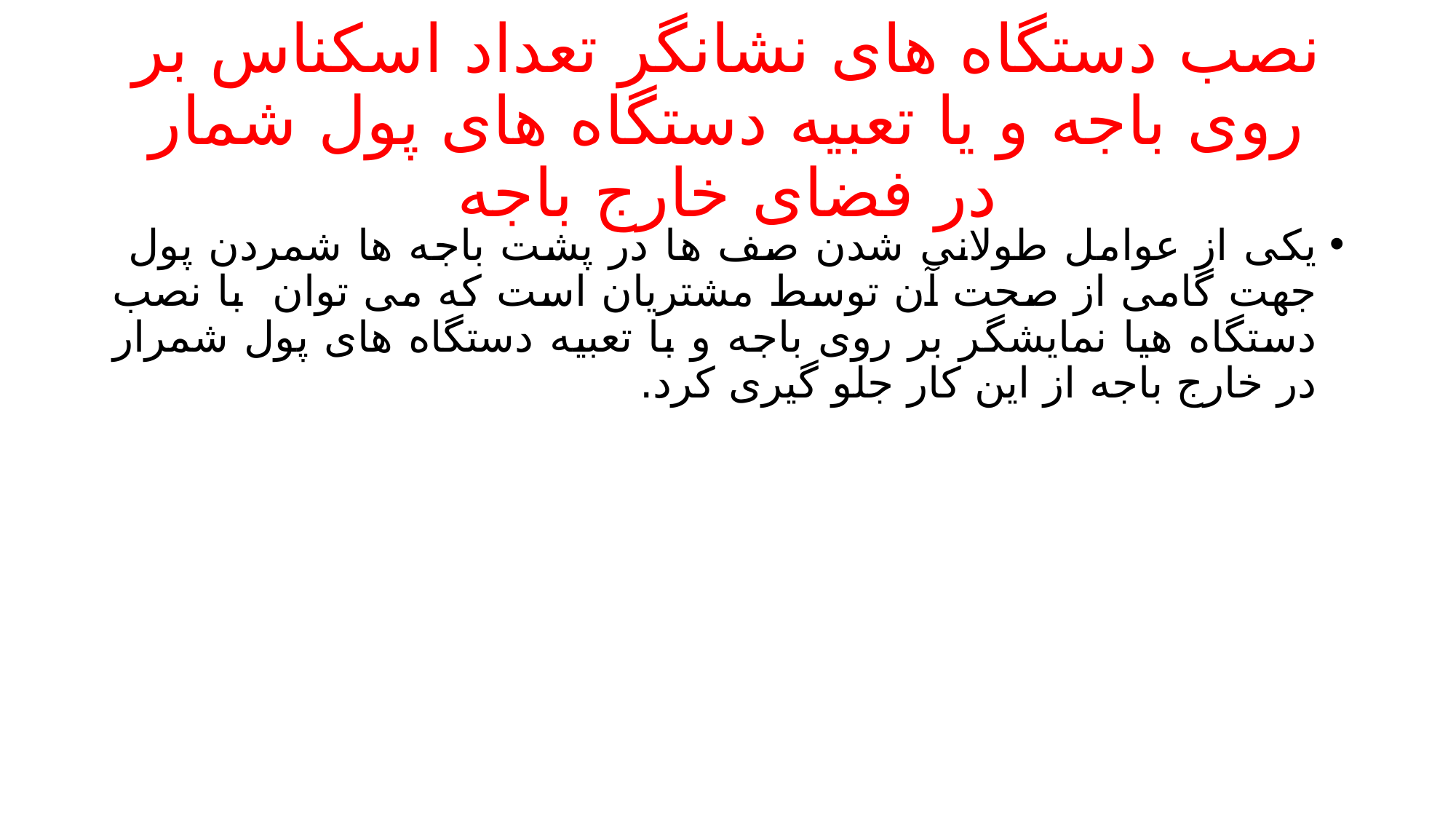

# نصب دستگاه های نشانگر تعداد اسکناس بر روی باجه و یا تعبیه دستگاه های پول شمار در فضای خارج باجه
یکی از عوامل طولانی شدن صف ها در پشت باجه ها شمردن پول  جهت گامی از صحت آن توسط مشتریان است که می توان  با نصب دستگاه هیا نمایشگر بر روی باجه و با تعبیه دستگاه های پول شمرار در خارج باجه از این کار جلو گیری کرد.